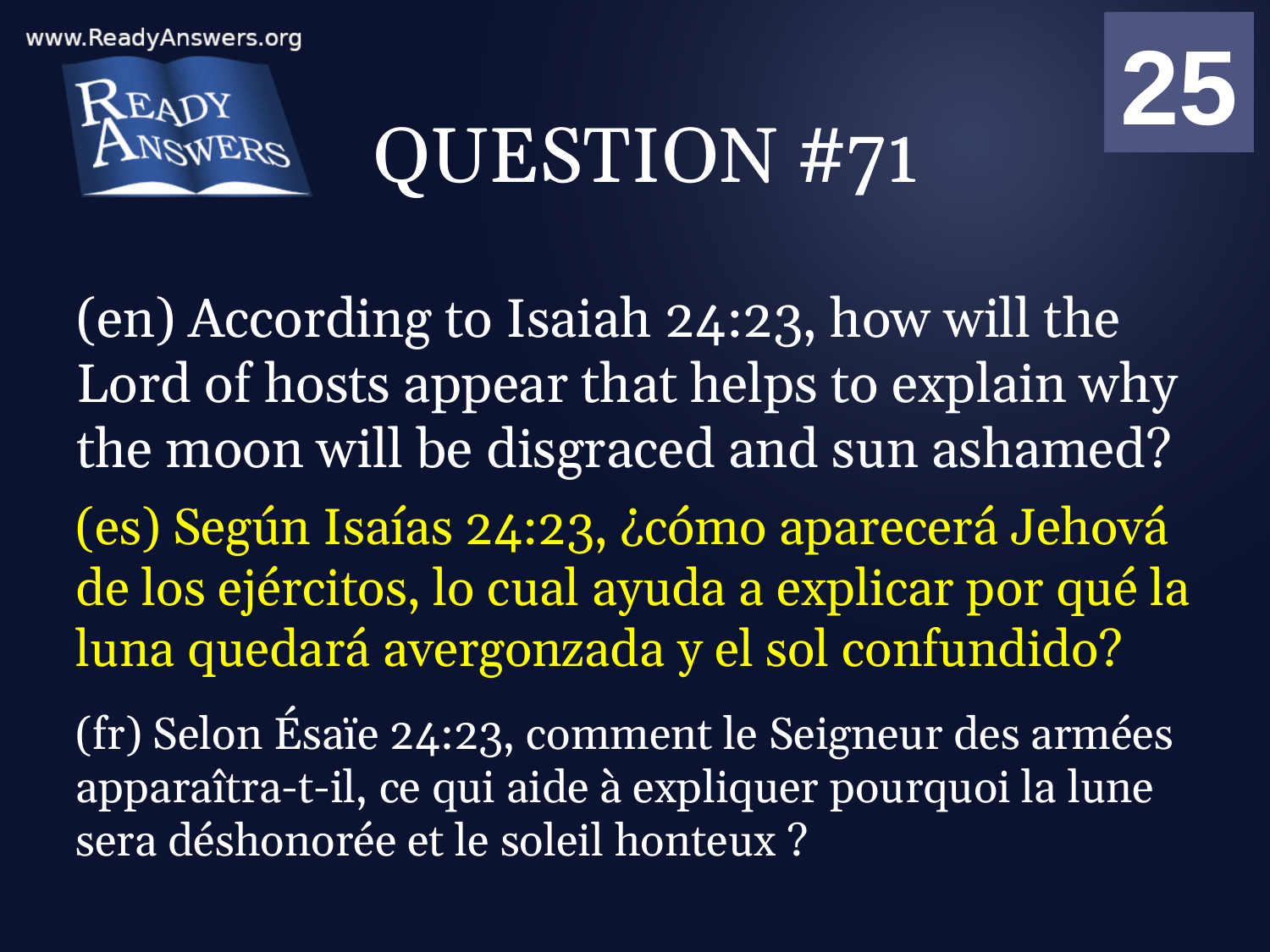

01
02
03
04
05
06
07
08
09
10
11
12
13
14
15
16
17
18
19
20
21
22
23
24
25
00
# QUESTION #71
(en) According to Isaiah 24:23, how will the Lord of hosts appear that helps to explain why the moon will be disgraced and sun ashamed?
(es) Según Isaías 24:23, ¿cómo aparecerá Jehová de los ejércitos, lo cual ayuda a explicar por qué la luna quedará avergonzada y el sol confundido?
(fr) Selon Ésaïe 24:23, comment le Seigneur des armées apparaîtra-t-il, ce qui aide à expliquer pourquoi la lune sera déshonorée et le soleil honteux ?